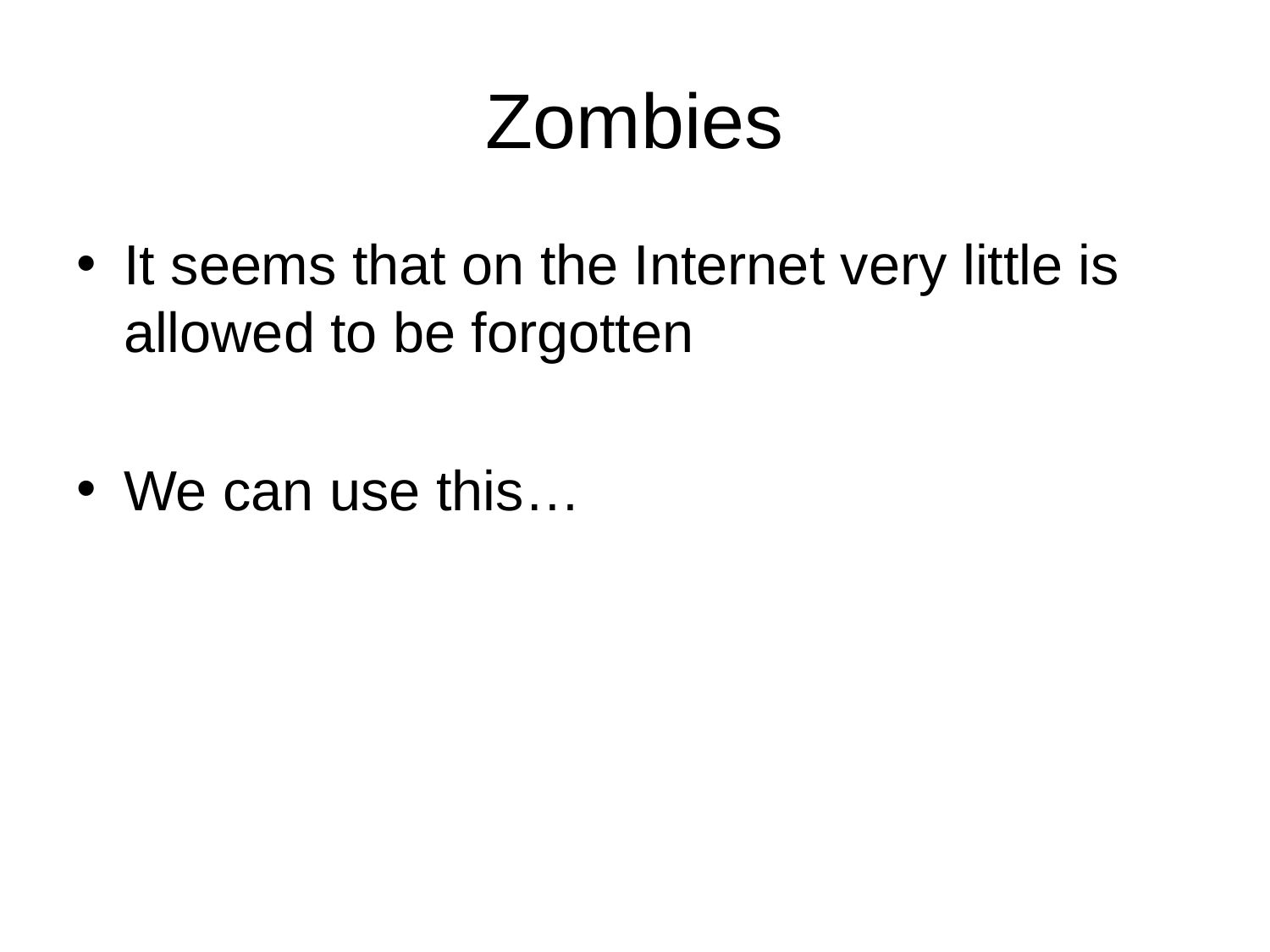

# Zombies
It seems that on the Internet very little is allowed to be forgotten

We can use this…